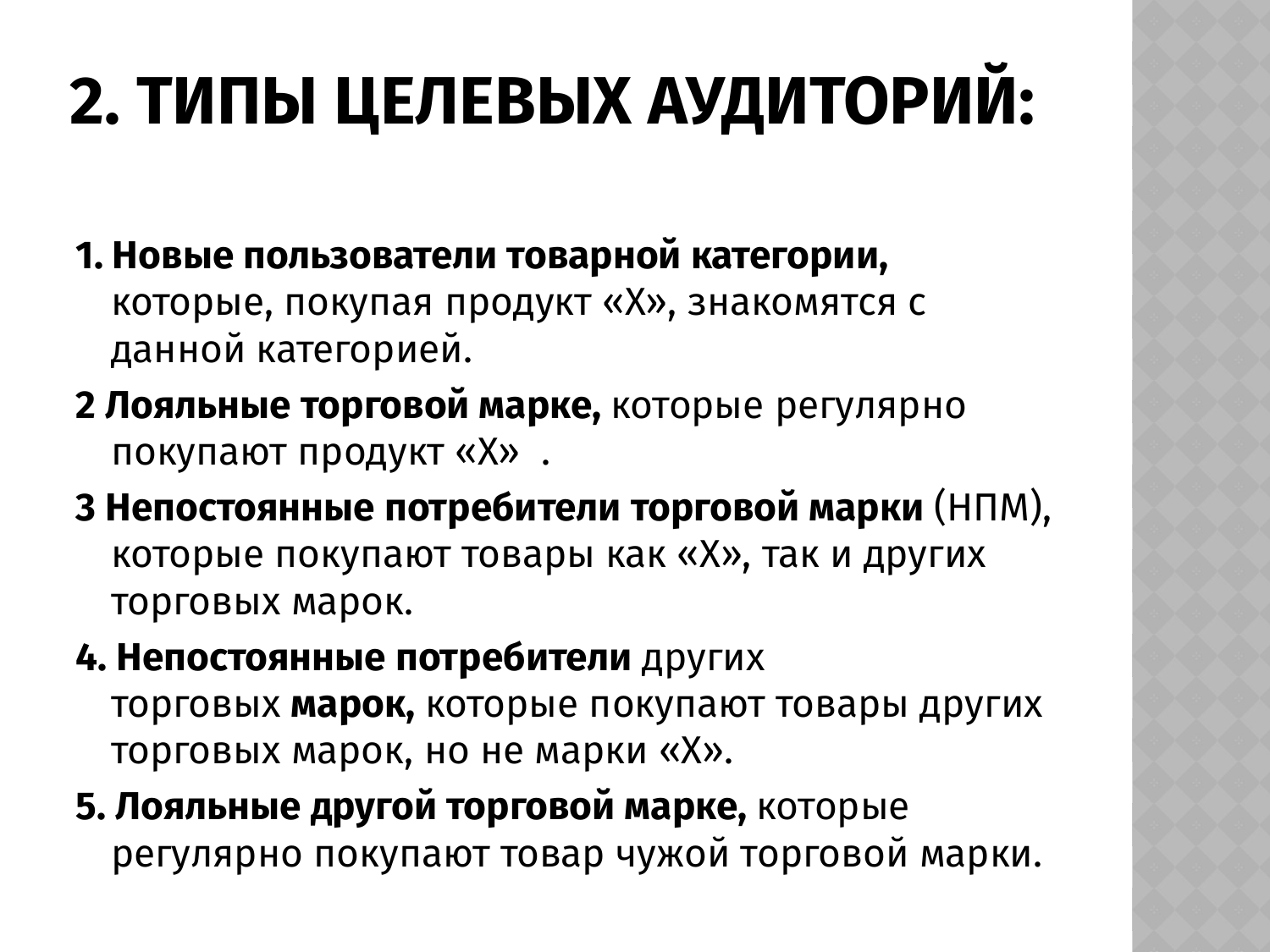

# 2. Типы целевых аудиторий:
1. Новые пользователи товарной категории, которые, покупая продукт «Х», знако­мятся с данной категорией.
2 Лояльные торговой марке, которые регулярно покупают продукт «Х»  .
3 Непостоянные потребители торговой марки (НПМ), которые покупают товары как «Х», так и других торговых марок.
4. Непостоянные потребители других торговых марок, которые покупают товары других торговых марок, но не марки «Х».
5. Лояльные другой торговой марке, которые регулярно покупают товар чужой тор­говой марки.